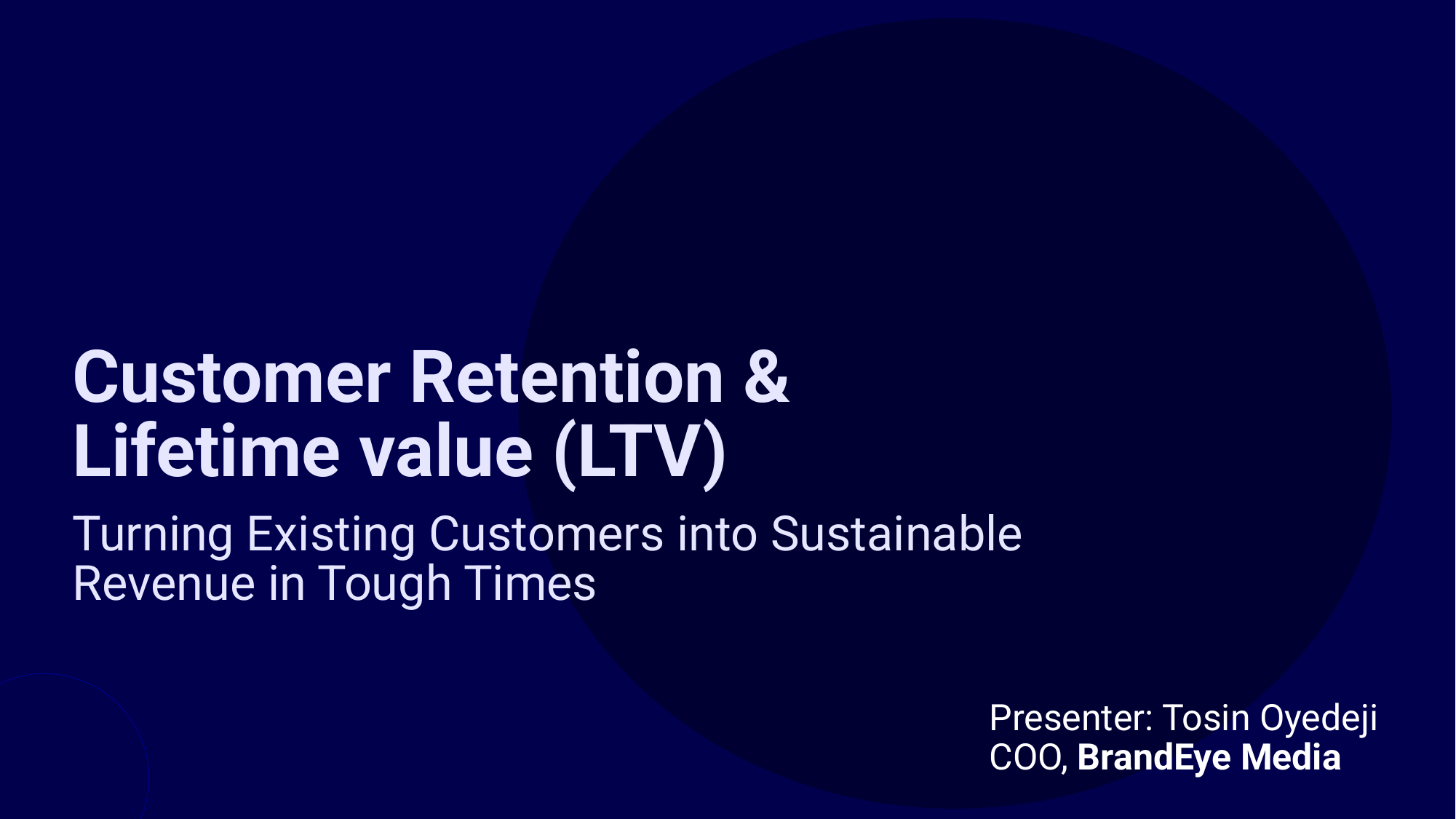

Customer Retention & Lifetime value (LTV)
Turning Existing Customers into Sustainable Revenue in Tough Times

Presenter: Tosin Oyedeji
COO, BrandEye Media